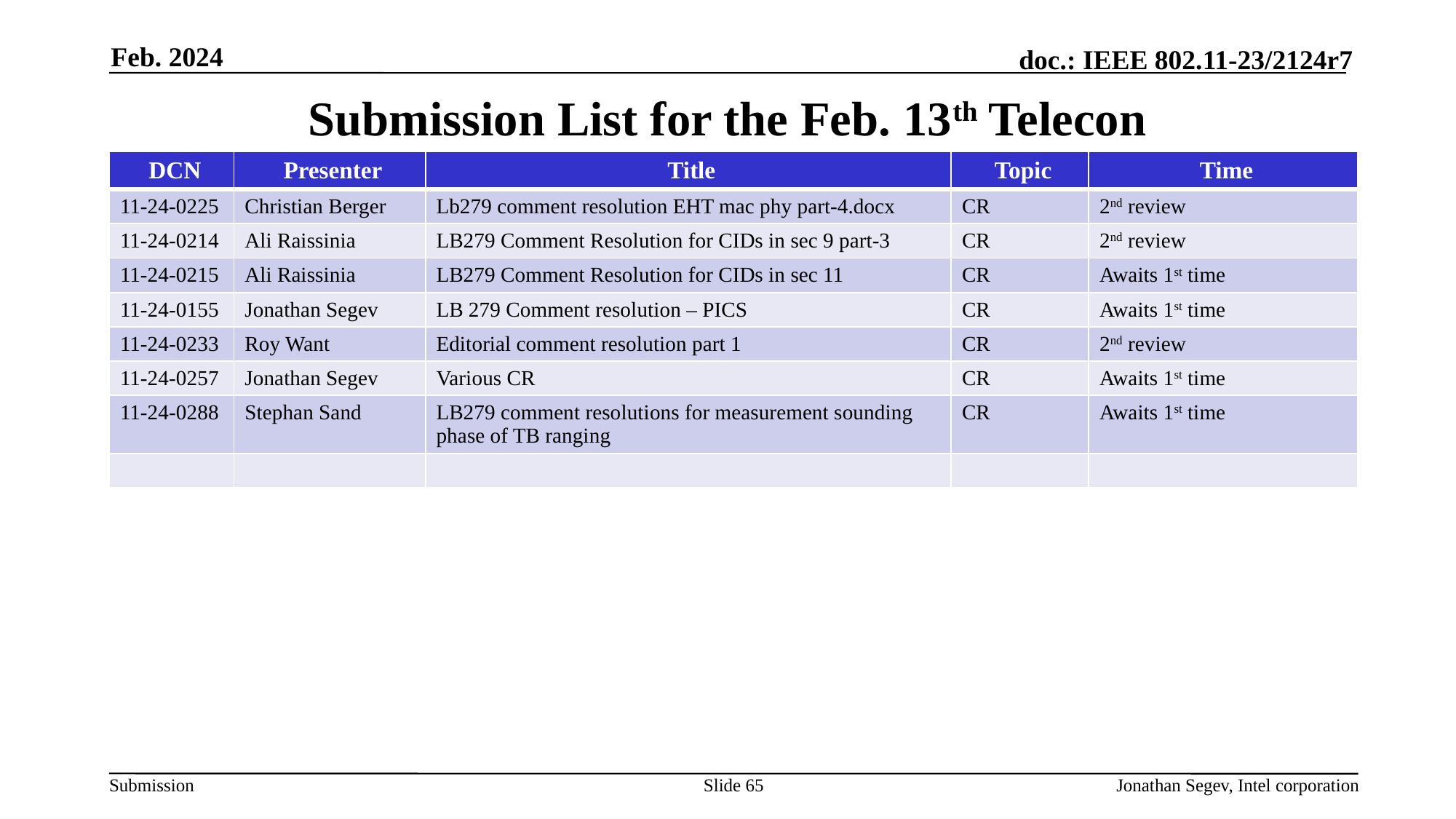

Feb. 2024
# Submission List for the Feb. 13th Telecon
| DCN | Presenter | Title | Topic | Time |
| --- | --- | --- | --- | --- |
| 11-24-0225 | Christian Berger | Lb279 comment resolution EHT mac phy part-4.docx | CR | 2nd review |
| 11-24-0214 | Ali Raissinia | LB279 Comment Resolution for CIDs in sec 9 part-3 | CR | 2nd review |
| 11-24-0215 | Ali Raissinia | LB279 Comment Resolution for CIDs in sec 11 | CR | Awaits 1st time |
| 11-24-0155 | Jonathan Segev | LB 279 Comment resolution – PICS | CR | Awaits 1st time |
| 11-24-0233 | Roy Want | Editorial comment resolution part 1 | CR | 2nd review |
| 11-24-0257 | Jonathan Segev | Various CR | CR | Awaits 1st time |
| 11-24-0288 | Stephan Sand | LB279 comment resolutions for measurement sounding phase of TB ranging | CR | Awaits 1st time |
|  |  |  |  |  |
Slide 65
Jonathan Segev, Intel corporation